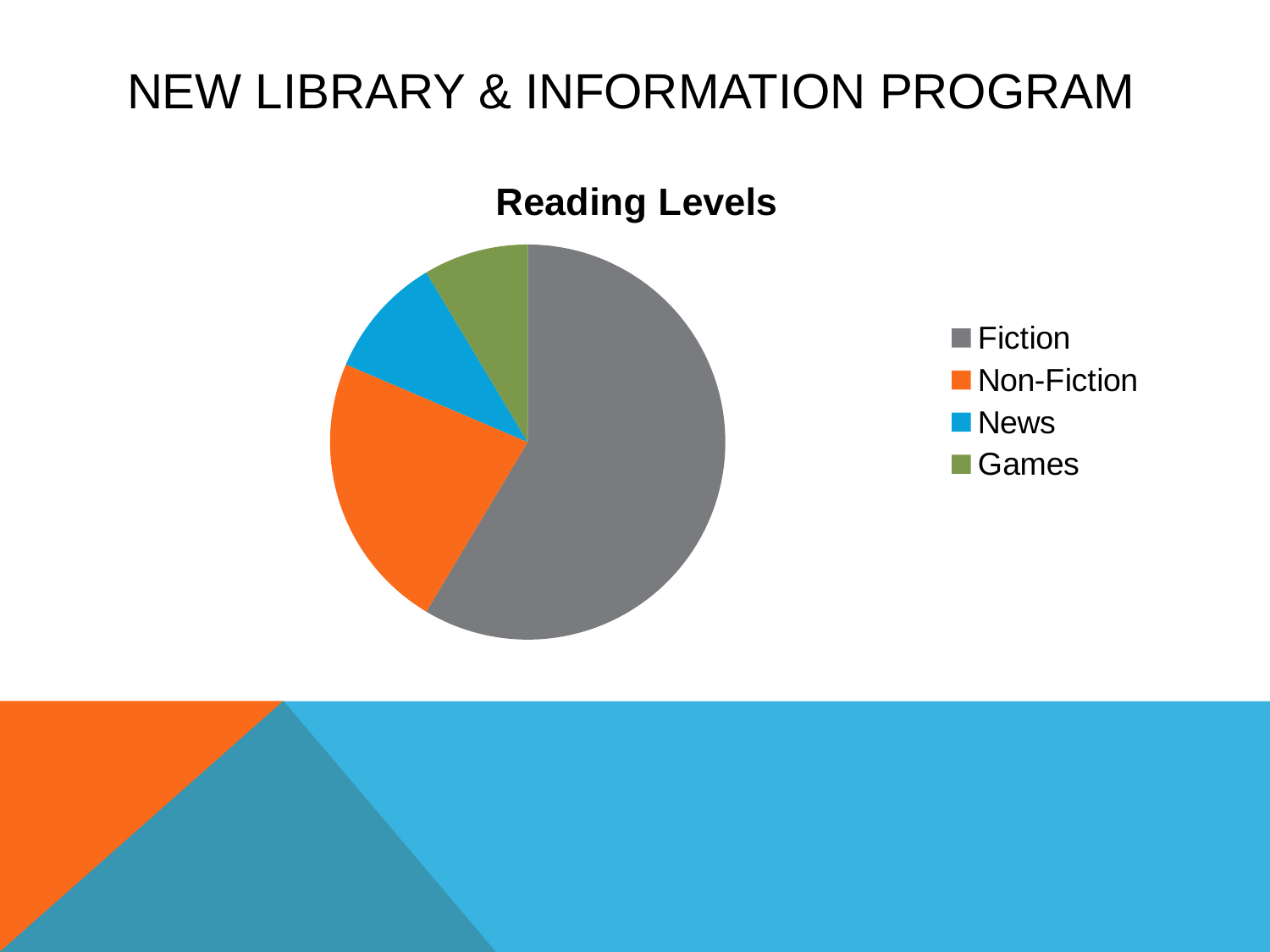

# New library & Information program

### Chart:

| Category | Reading Levels |
|---|---|
| Fiction | 8.2 |
| Non-Fiction | 3.2 |
| News | 1.4 |
| Games | 1.2 |